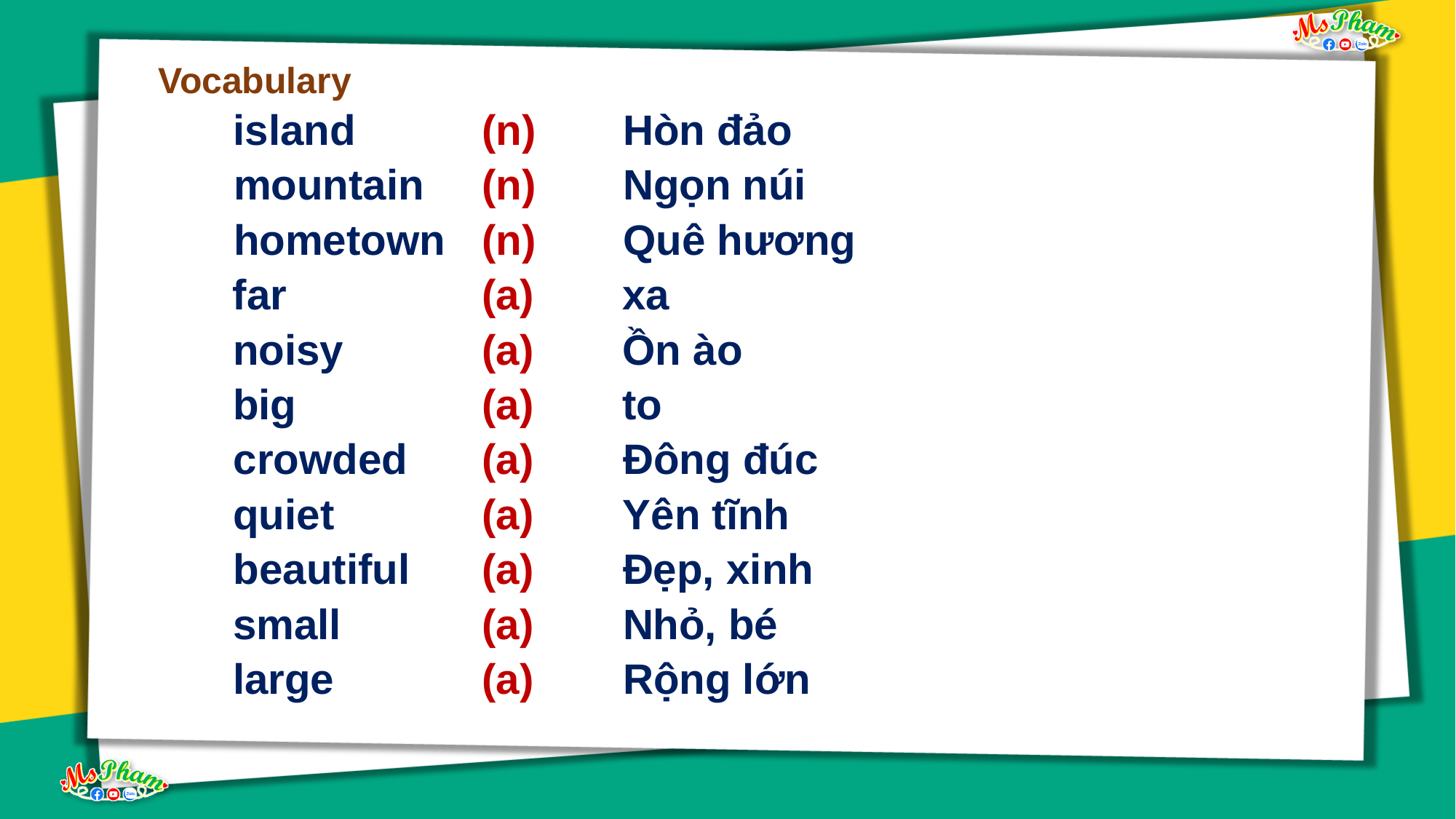

Vocabulary
island
(n)
Hòn đảo
mountain
(n)
Ngọn núi
hometown
(n)
Quê hương
far
(a)
xa
noisy
(a)
Ồn ào
big
(a)
to
crowded
(a)
Đông đúc
quiet
(a)
Yên tĩnh
beautiful
(a)
Đẹp, xinh
small
(a)
Nhỏ, bé
large
(a)
Rộng lớn